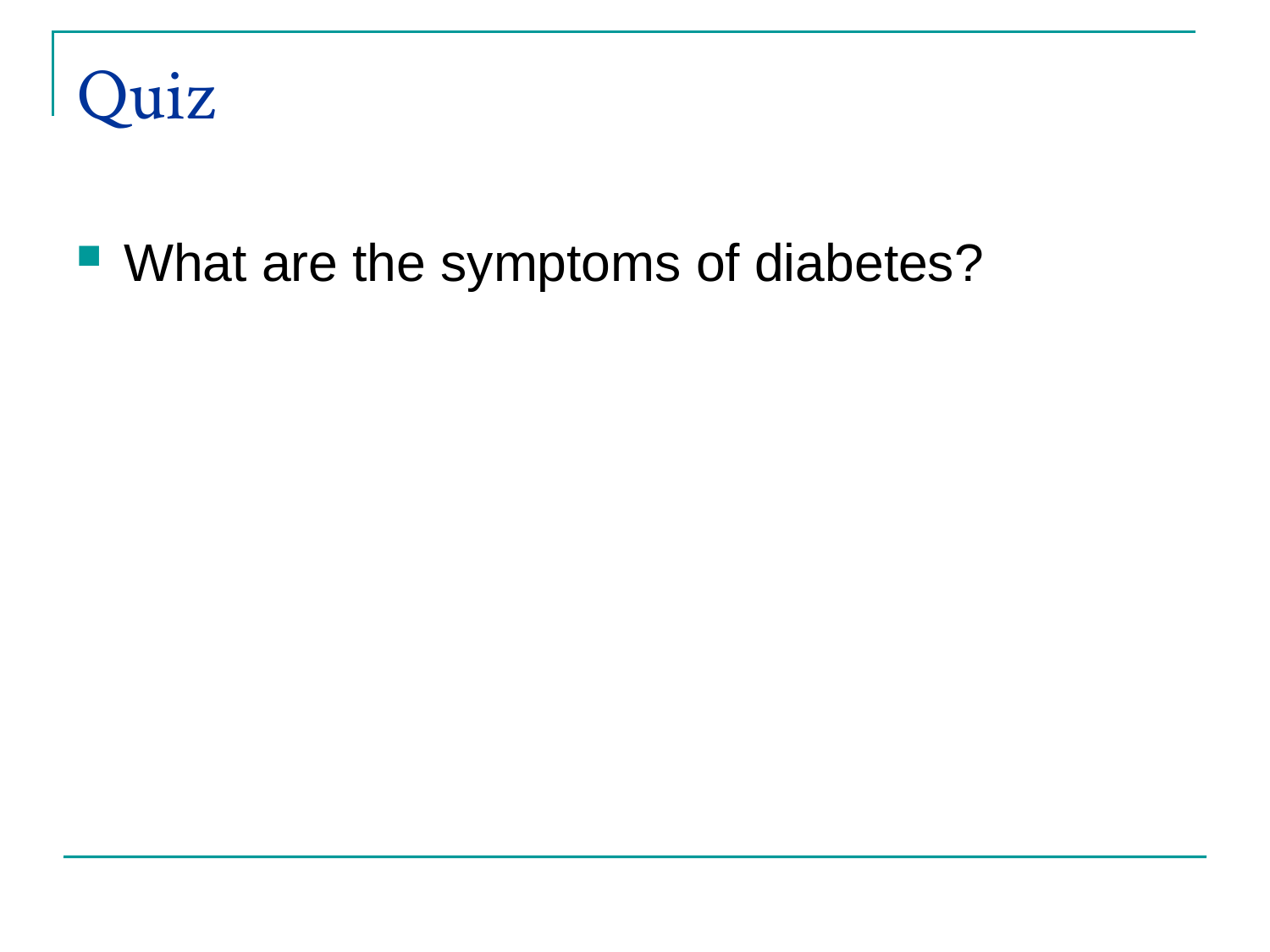

# Quiz
What are the symptoms of diabetes?